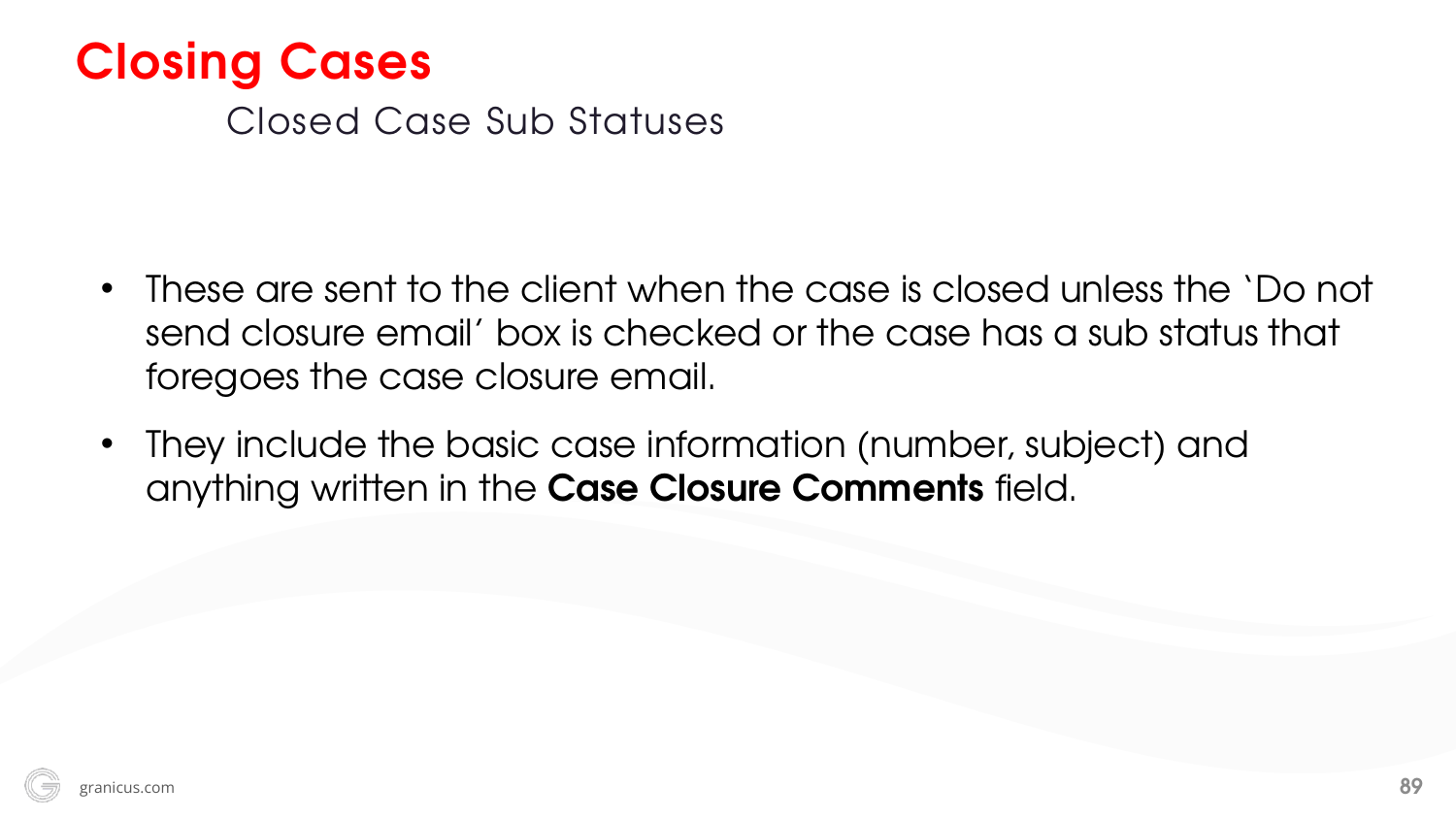

Closing Cases
Closed Case Sub Statuses
These are sent to the client when the case is closed unless the ‘Do not send closure email’ box is checked or the case has a sub status that foregoes the case closure email.
They include the basic case information (number, subject) and anything written in the Case Closure Comments field.